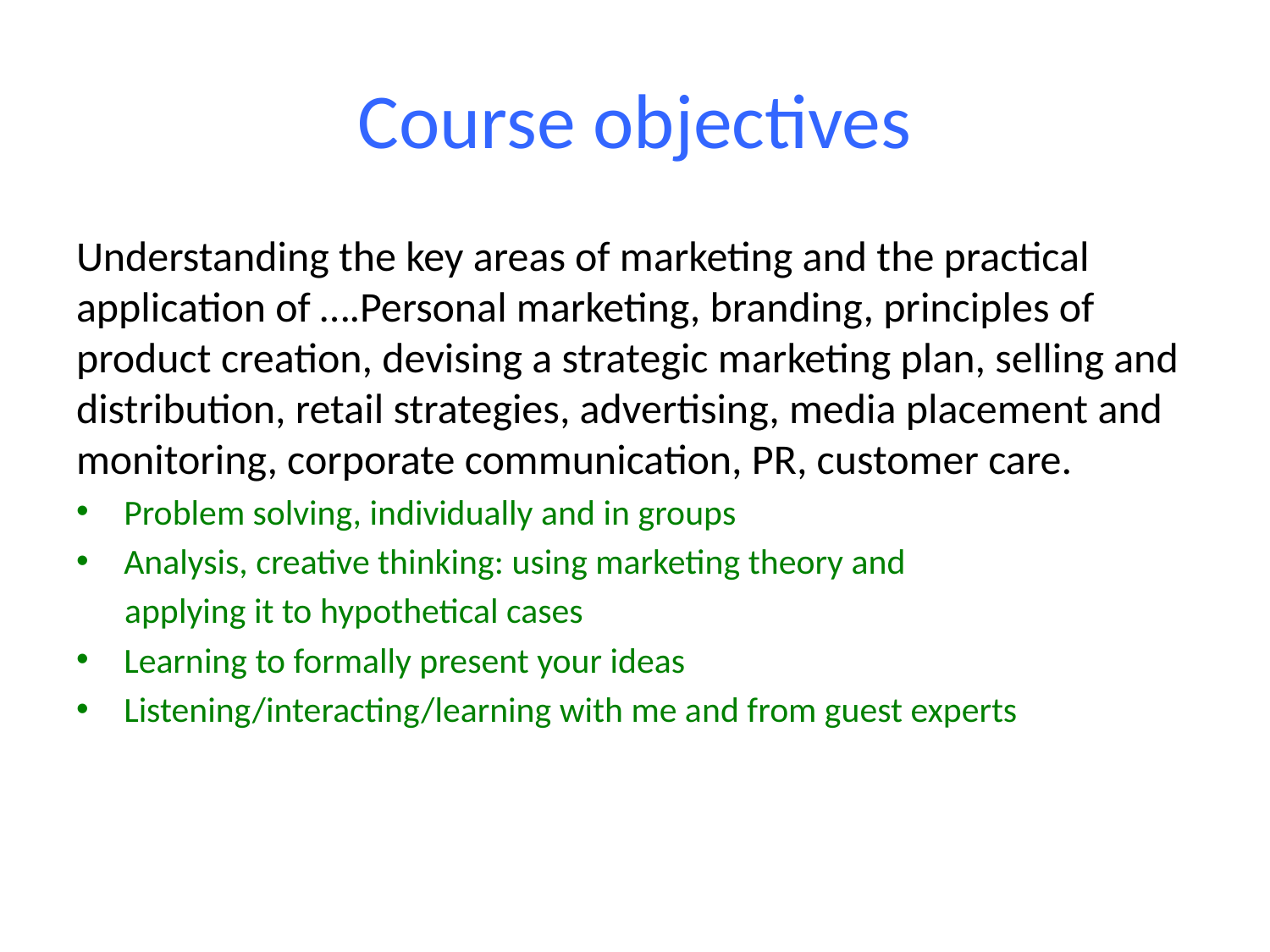

# Course objectives
Understanding the key areas of marketing and the practical application of ….Personal marketing, branding, principles of product creation, devising a strategic marketing plan, selling and distribution, retail strategies, advertising, media placement and monitoring, corporate communication, PR, customer care.
Problem solving, individually and in groups
Analysis, creative thinking: using marketing theory and
      applying it to hypothetical cases
Learning to formally present your ideas
Listening/interacting/learning with me and from guest experts